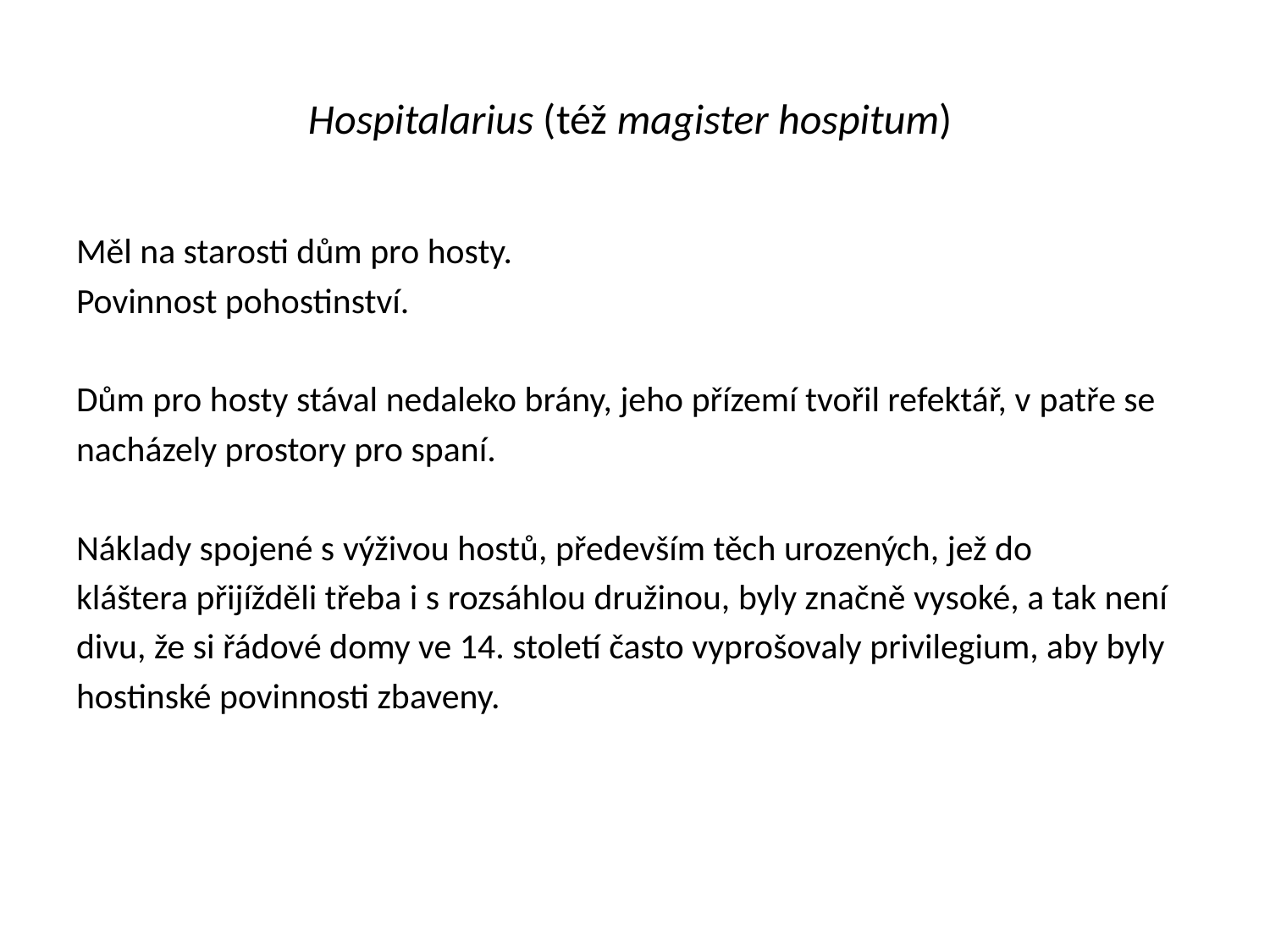

# Hospitalarius (též magister hospitum)
Měl na starosti dům pro hosty.
Povinnost pohostinství.

Dům pro hosty stával nedaleko brány, jeho přízemí tvořil refektář, v patře se
nacházely prostory pro spaní.

Náklady spojené s výživou hostů, především těch urozených, jež do
kláštera přijížděli třeba i s rozsáhlou družinou, byly značně vysoké, a tak není
divu, že si řádové domy ve 14. století často vyprošovaly privilegium, aby byly
hostinské povinnosti zbaveny.